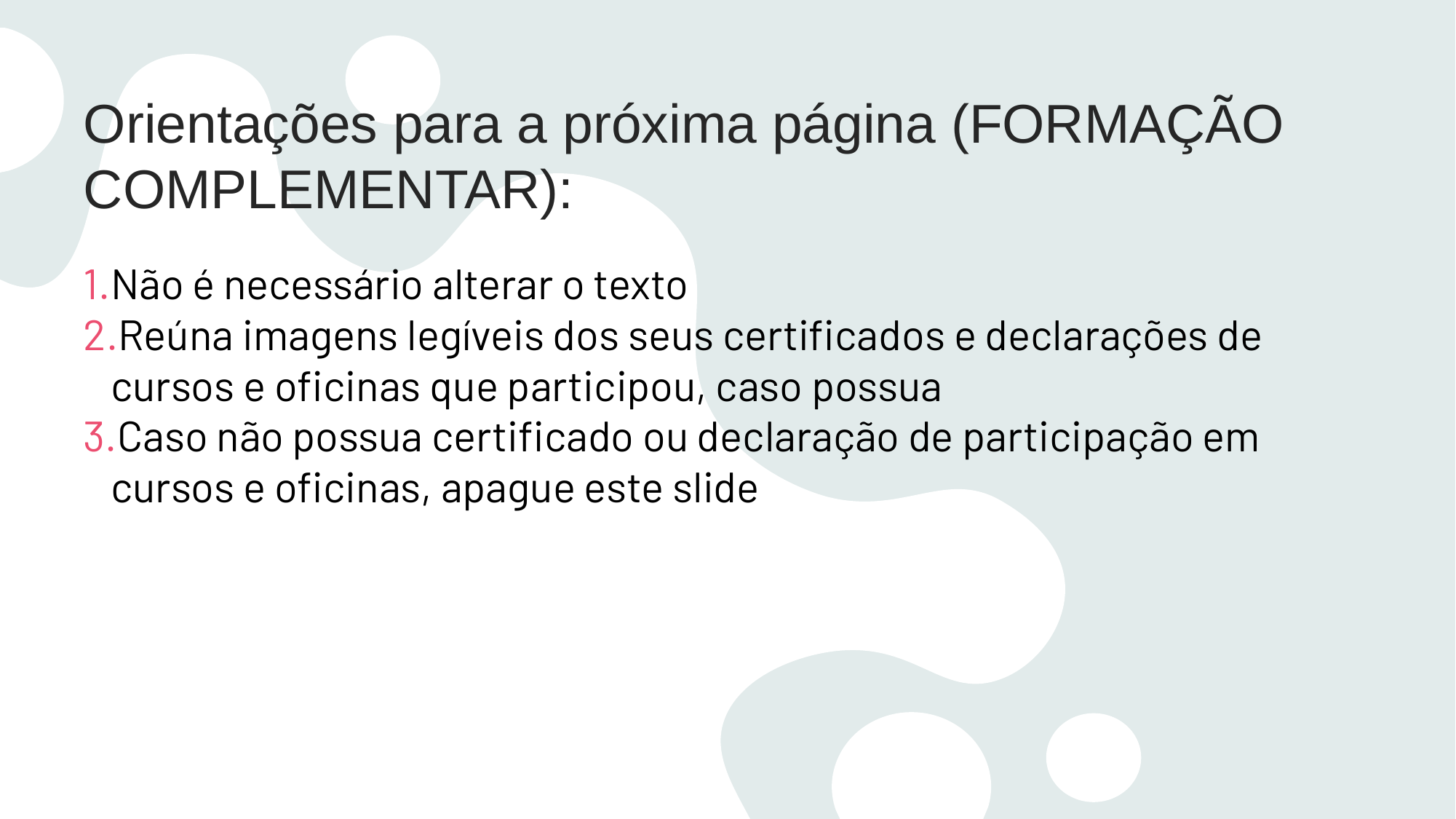

# Orientações para a próxima página (FORMAÇÃO COMPLEMENTAR):
Não é necessário alterar o texto
Reúna imagens legíveis dos seus certificados e declarações de cursos e oficinas que participou, caso possua
Caso não possua certificado ou declaração de participação em cursos e oficinas, apague este slide